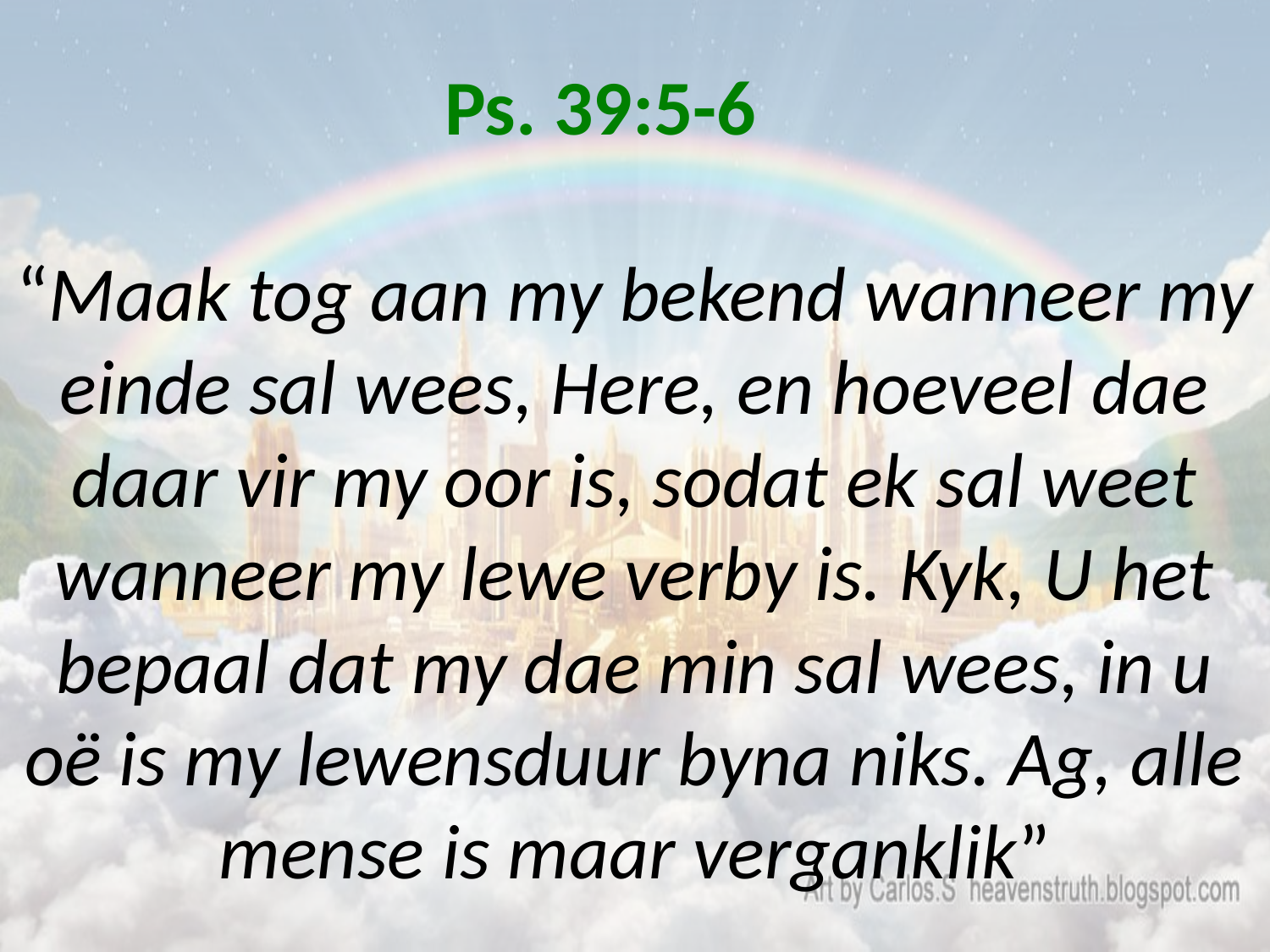

# Ps. 39:5-6 “Maak tog aan my bekend wanneer my einde sal wees, Here, en hoeveel dae daar vir my oor is, sodat ek sal weet wanneer my lewe verby is. Kyk, U het bepaal dat my dae min sal wees, in u oë is my lewensduur byna niks. Ag, alle mense is maar verganklik”